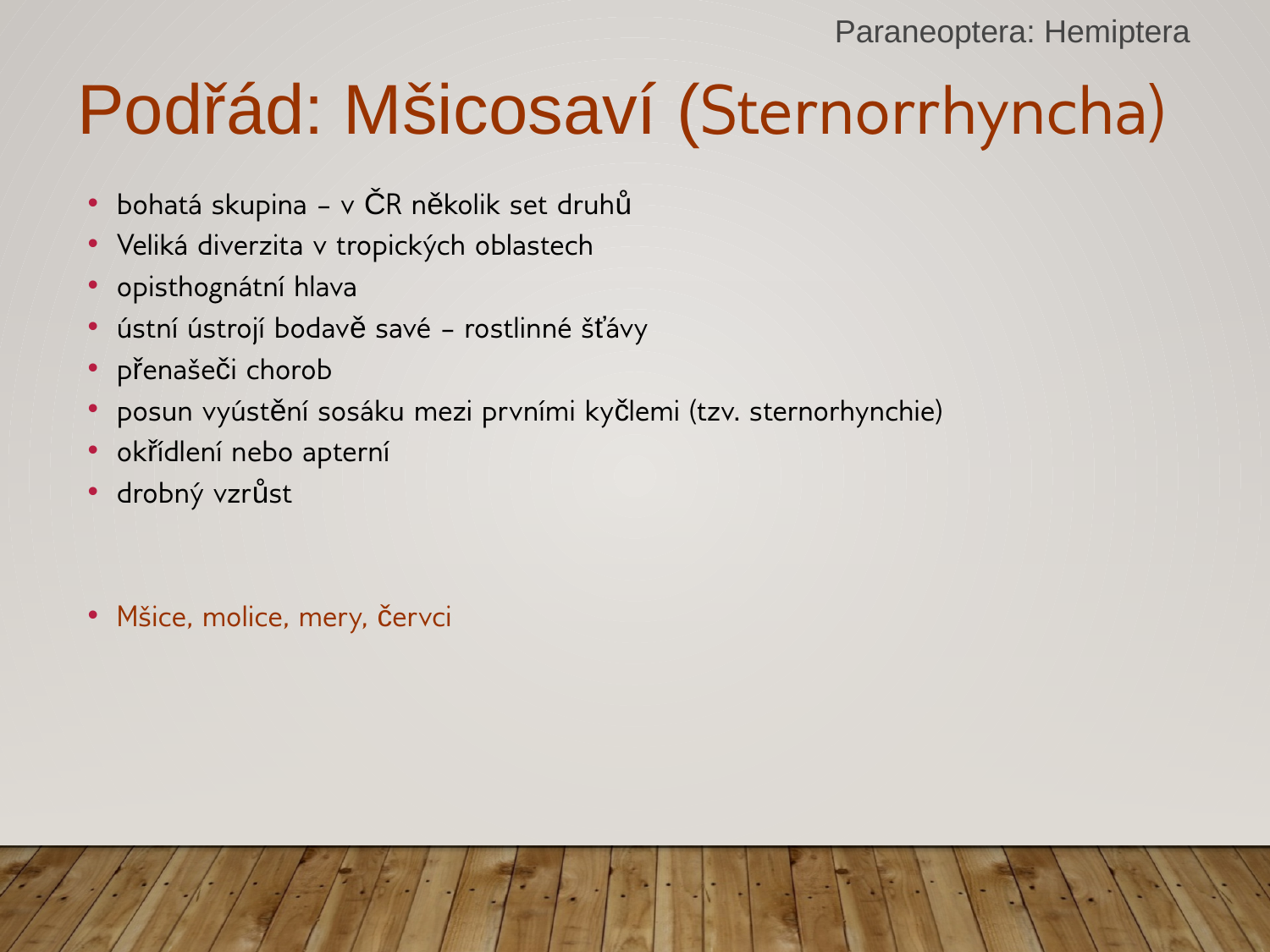

Paraneoptera: Hemiptera
Podřád: Mšicosaví (Sternorrhyncha)
bohatá skupina – v ČR několik set druhů
Veliká diverzita v tropických oblastech
opisthognátní hlava
ústní ústrojí bodavě savé – rostlinné šťávy
přenašeči chorob
posun vyústění sosáku mezi prvními kyčlemi (tzv. sternorhynchie)
okřídlení nebo apterní
drobný vzrůst

Mšice, molice, mery, červci